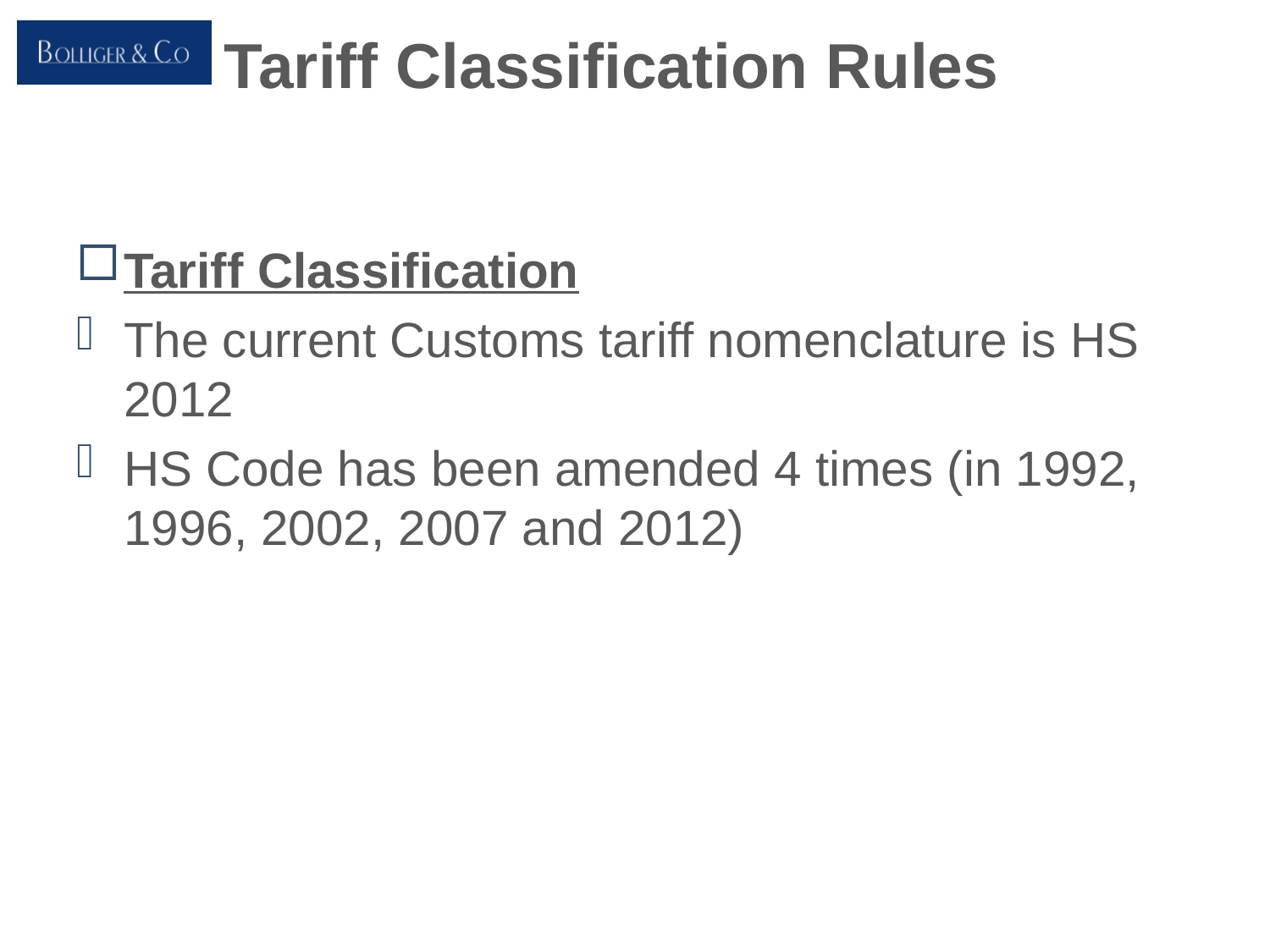

Tariff Classification Rules
Tariff Classification
The current Customs tariff nomenclature is HS 2012
HS Code has been amended 4 times (in 1992, 1996, 2002, 2007 and 2012)